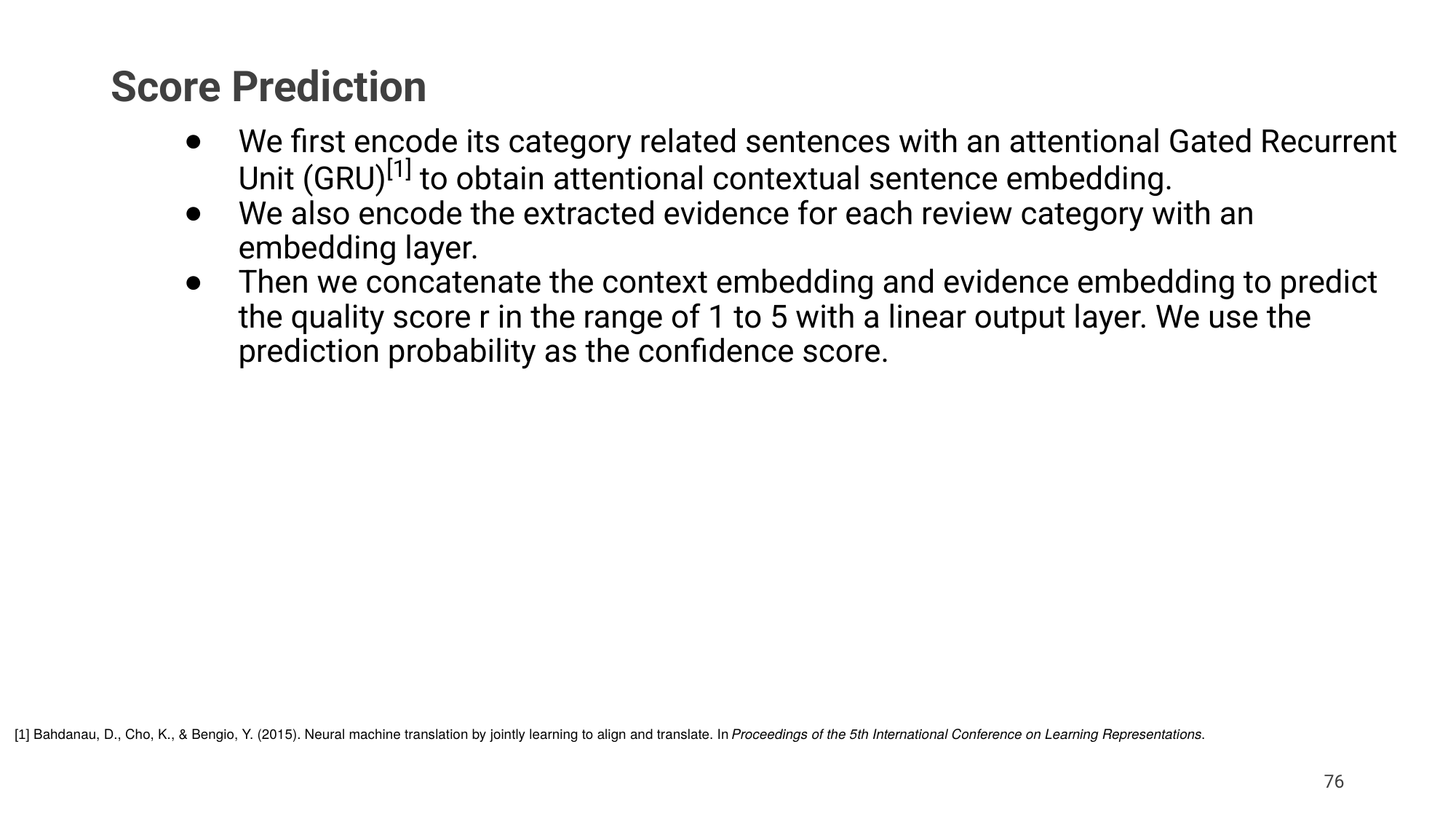

# Score Prediction
We first encode its category related sentences with an attentional Gated Recurrent Unit (GRU)[1] to obtain attentional contextual sentence embedding.
We also encode the extracted evidence for each review category with an embedding layer.
Then we concatenate the context embedding and evidence embedding to predict the quality score r in the range of 1 to 5 with a linear output layer. We use the prediction probability as the confidence score.
[1] Bahdanau, D., Cho, K., & Bengio, Y. (2015). Neural machine translation by jointly learning to align and translate. In Proceedings of the 5th International Conference on Learning Representations.
76